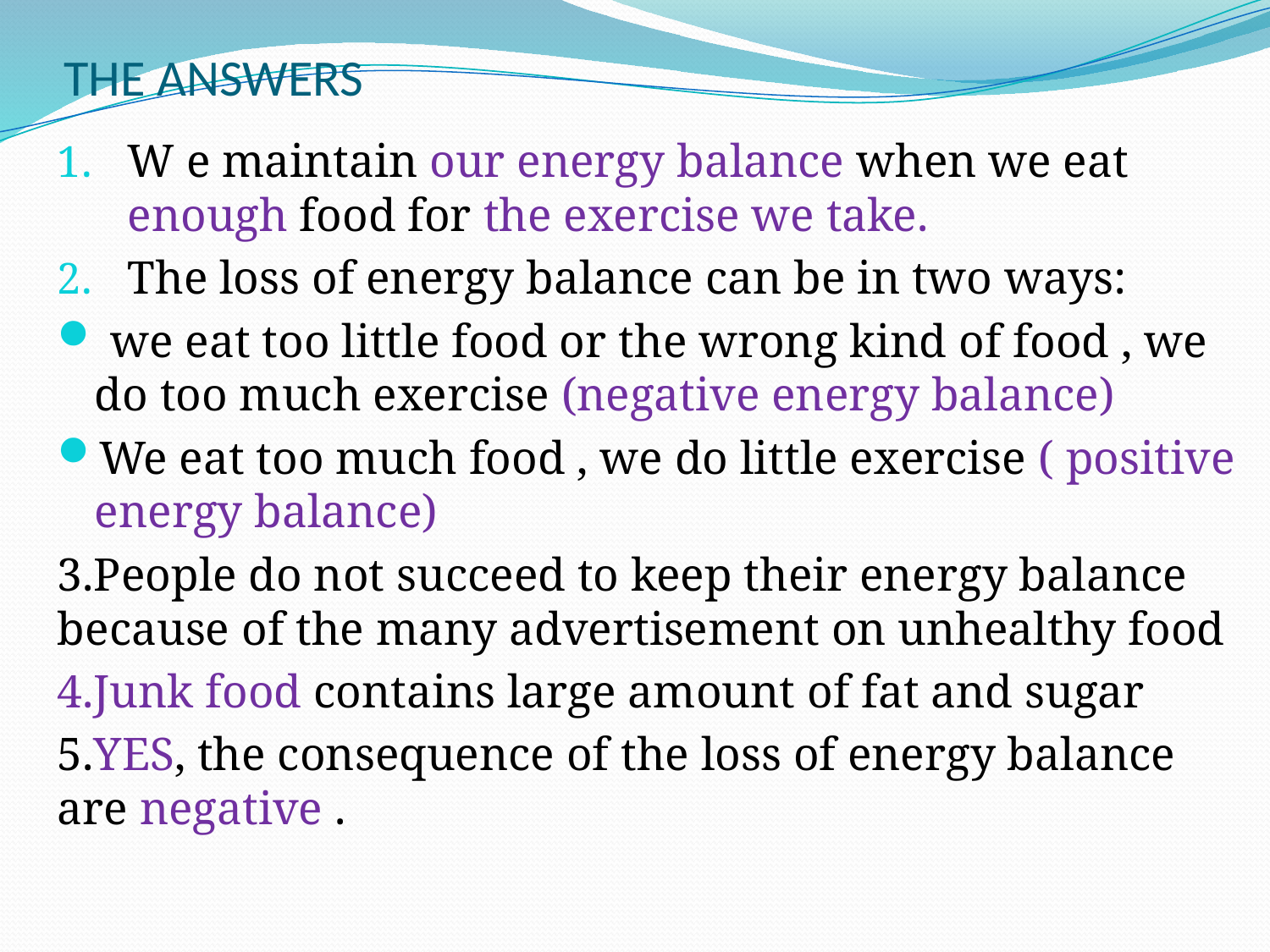

# THE ANSWERS
W e maintain our energy balance when we eat enough food for the exercise we take.
The loss of energy balance can be in two ways:
 we eat too little food or the wrong kind of food , we do too much exercise (negative energy balance)
We eat too much food , we do little exercise ( positive energy balance)
3.People do not succeed to keep their energy balance because of the many advertisement on unhealthy food
4.Junk food contains large amount of fat and sugar
5.YES, the consequence of the loss of energy balance are negative .